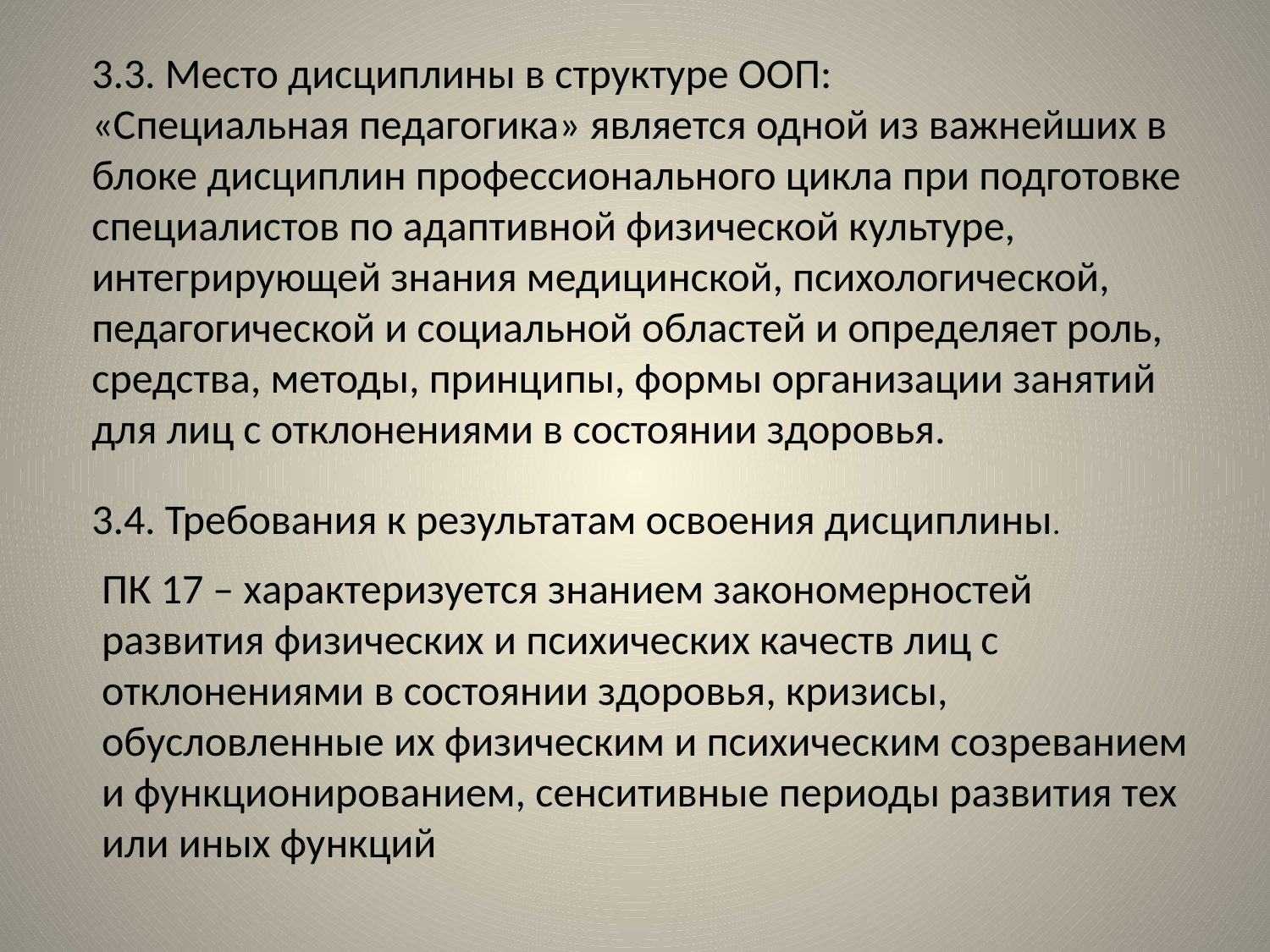

3.3. Место дисциплины в структуре ООП:
«Специальная педагогика» является одной из важнейших в блоке дисциплин профессионального цикла при подготовке специалистов по адаптивной физической культуре, интегрирующей знания медицинской, психологической, педагогической и социальной областей и определяет роль, средства, методы, принципы, формы организации занятий для лиц с отклонениями в состоянии здоровья.
3.4. Требования к результатам освоения дисциплины.
ПК 17 – характеризуется знанием закономерностей развития физических и психических качеств лиц с отклонениями в состоянии здоровья, кризисы, обусловленные их физическим и психическим созреванием и функционированием, сенситивные периоды развития тех или иных функций